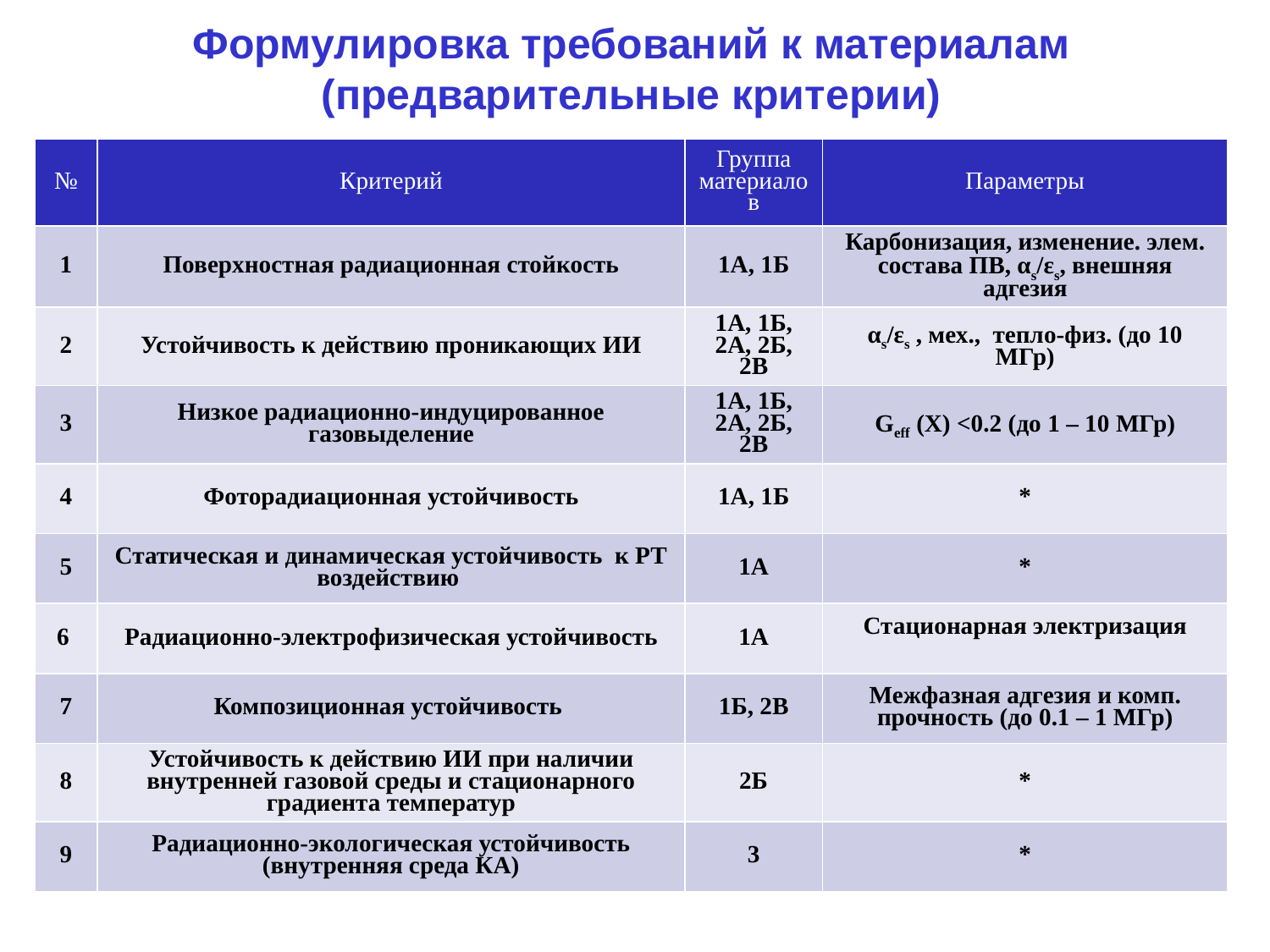

# Формулировка требований к материалам (предварительные критерии)
| № | Критерий | Группа материалов | Параметры |
| --- | --- | --- | --- |
| 1 | Поверхностная радиационная стойкость | 1А, 1Б | Карбонизация, изменение. элем. состава ПВ, αs/εs, внешняя адгезия |
| 2 | Устойчивость к действию проникающих ИИ | 1А, 1Б, 2А, 2Б, 2В | αs/εs , мех., тепло-физ. (до 10 МГр) |
| 3 | Низкое радиационно-индуцированное газовыделение | 1А, 1Б, 2А, 2Б, 2В | Geff (X) <0.2 (до 1 – 10 МГр) |
| 4 | Фоторадиационная устойчивость | 1А, 1Б | \* |
| 5 | Статическая и динамическая устойчивость к РТ воздействию | 1А | \* |
| 6 | Радиационно-электрофизическая устойчивость | 1А | Стационарная электризация |
| 7 | Композиционная устойчивость | 1Б, 2В | Межфазная адгезия и комп. прочность (до 0.1 – 1 МГр) |
| 8 | Устойчивость к действию ИИ при наличии внутренней газовой среды и стационарного градиента температур | 2Б | \* |
| 9 | Радиационно-экологическая устойчивость (внутренняя среда КА) | 3 | \* |